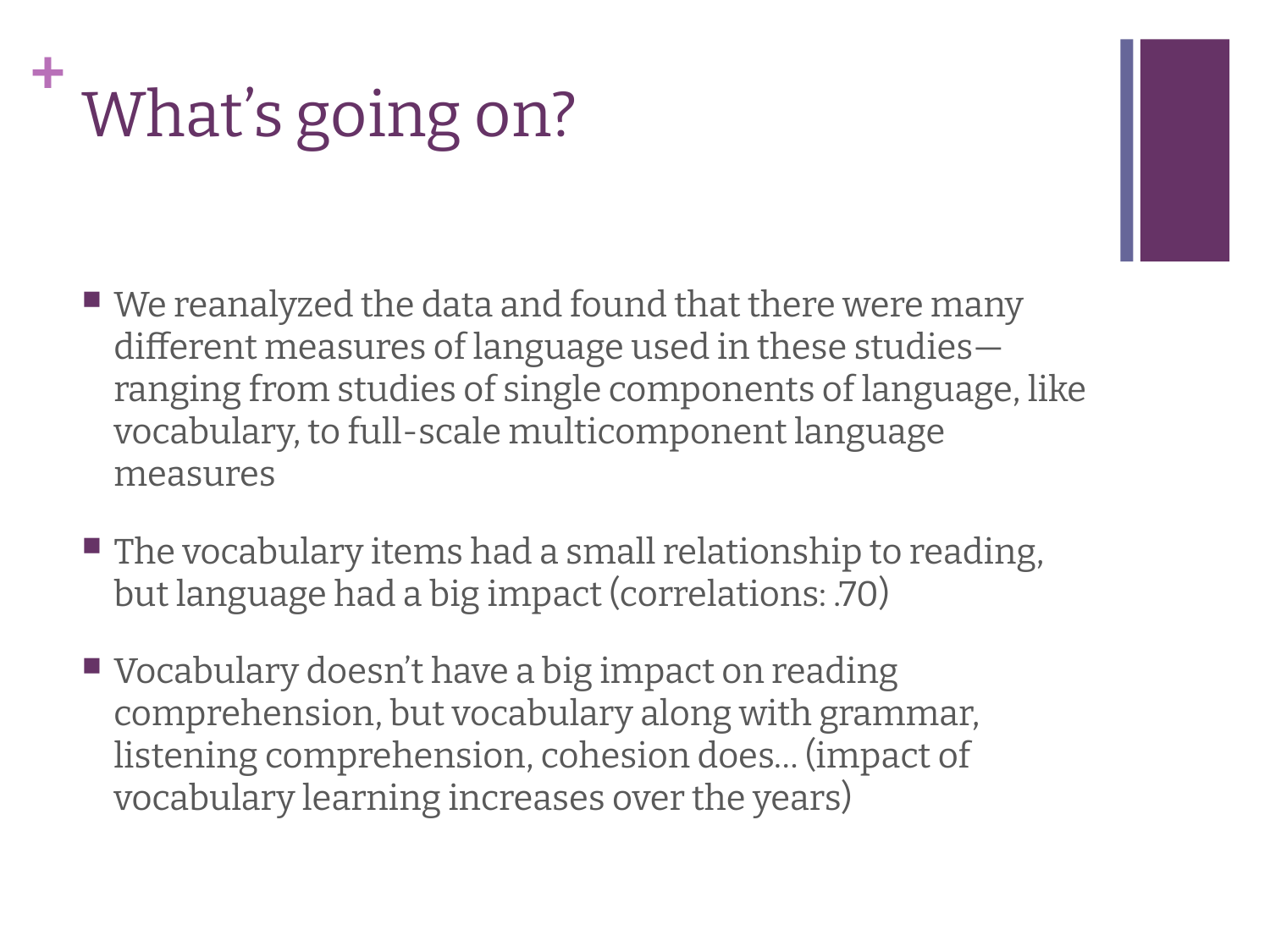

# What’s going on?
We reanalyzed the data and found that there were many different measures of language used in these studies—ranging from studies of single components of language, like vocabulary, to full-scale multicomponent language measures
The vocabulary items had a small relationship to reading, but language had a big impact (correlations: .70)
Vocabulary doesn’t have a big impact on reading comprehension, but vocabulary along with grammar, listening comprehension, cohesion does… (impact of vocabulary learning increases over the years)